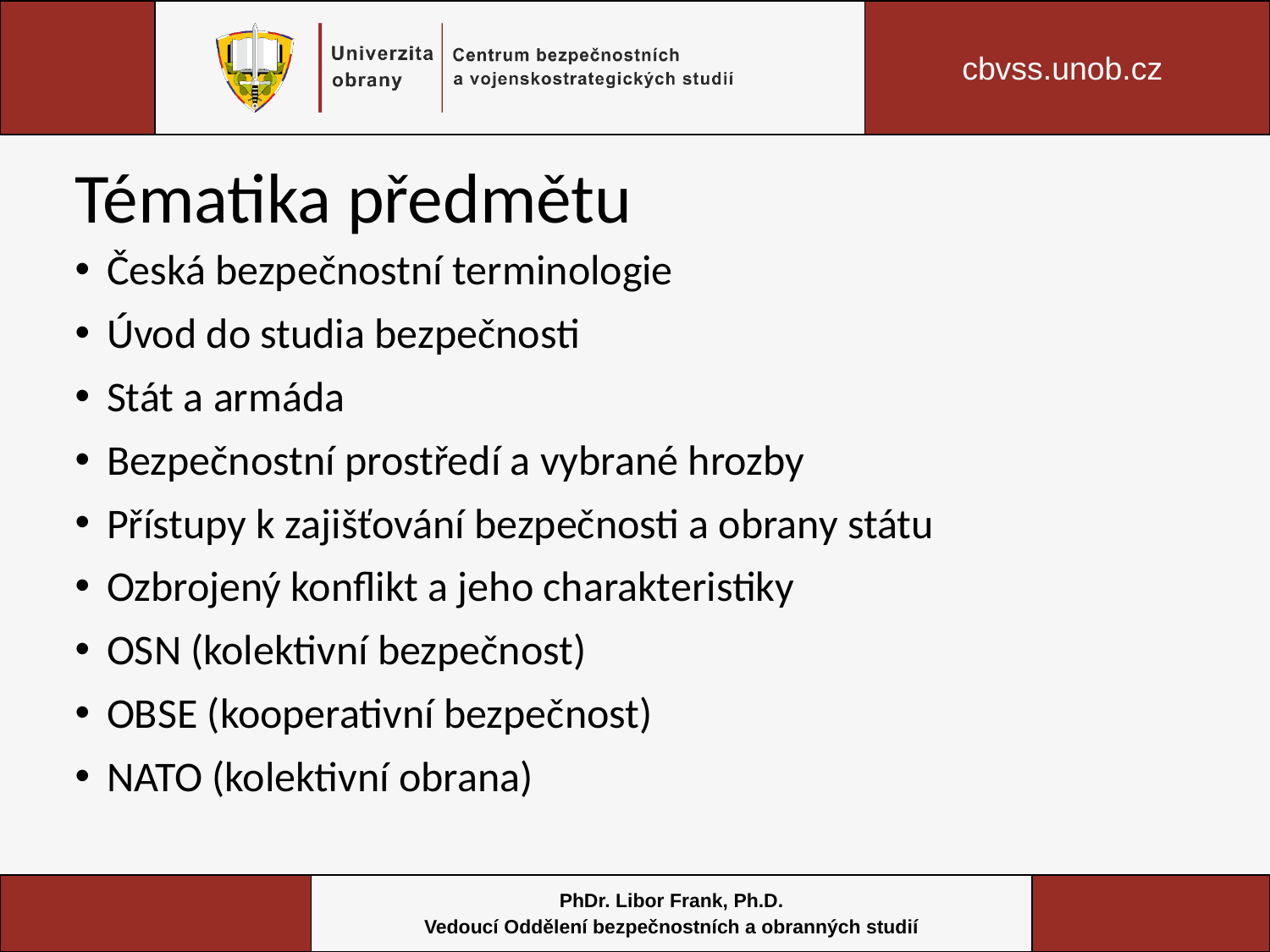

# Tématika předmětu
Česká bezpečnostní terminologie
Úvod do studia bezpečnosti
Stát a armáda
Bezpečnostní prostředí a vybrané hrozby
Přístupy k zajišťování bezpečnosti a obrany státu
Ozbrojený konflikt a jeho charakteristiky
OSN (kolektivní bezpečnost)
OBSE (kooperativní bezpečnost)
NATO (kolektivní obrana)
PhDr. Libor Frank, Ph.D.
Vedoucí Oddělení bezpečnostních a obranných studií